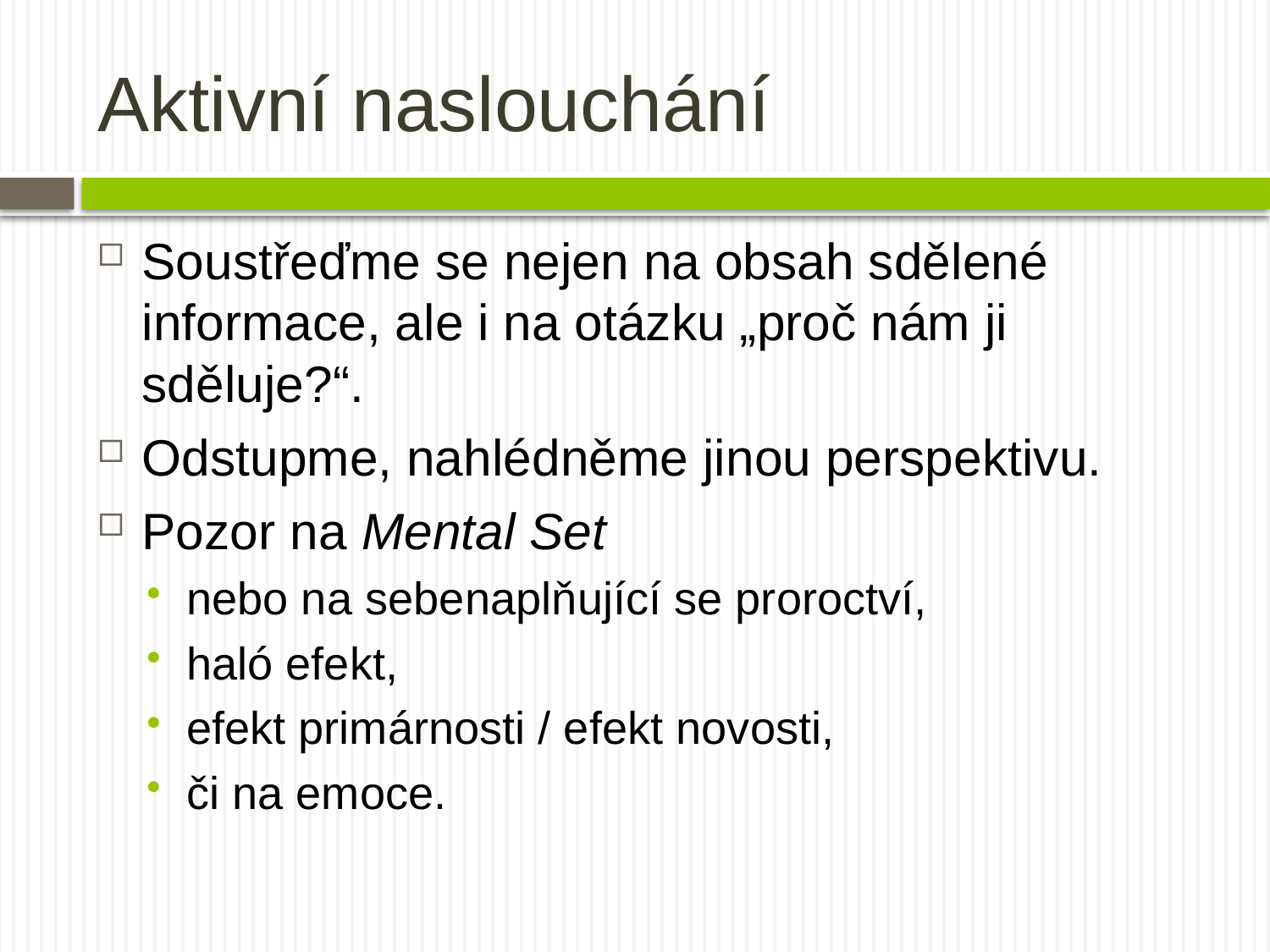

# Aktivní naslouchání
Soustřeďme se nejen na obsah sdělené informace, ale i na otázku „proč nám ji sděluje?“.
Odstupme, nahlédněme jinou perspektivu.
Pozor na Mental Set
nebo na sebenaplňující se proroctví,
haló efekt,
efekt primárnosti / efekt novosti,
či na emoce.